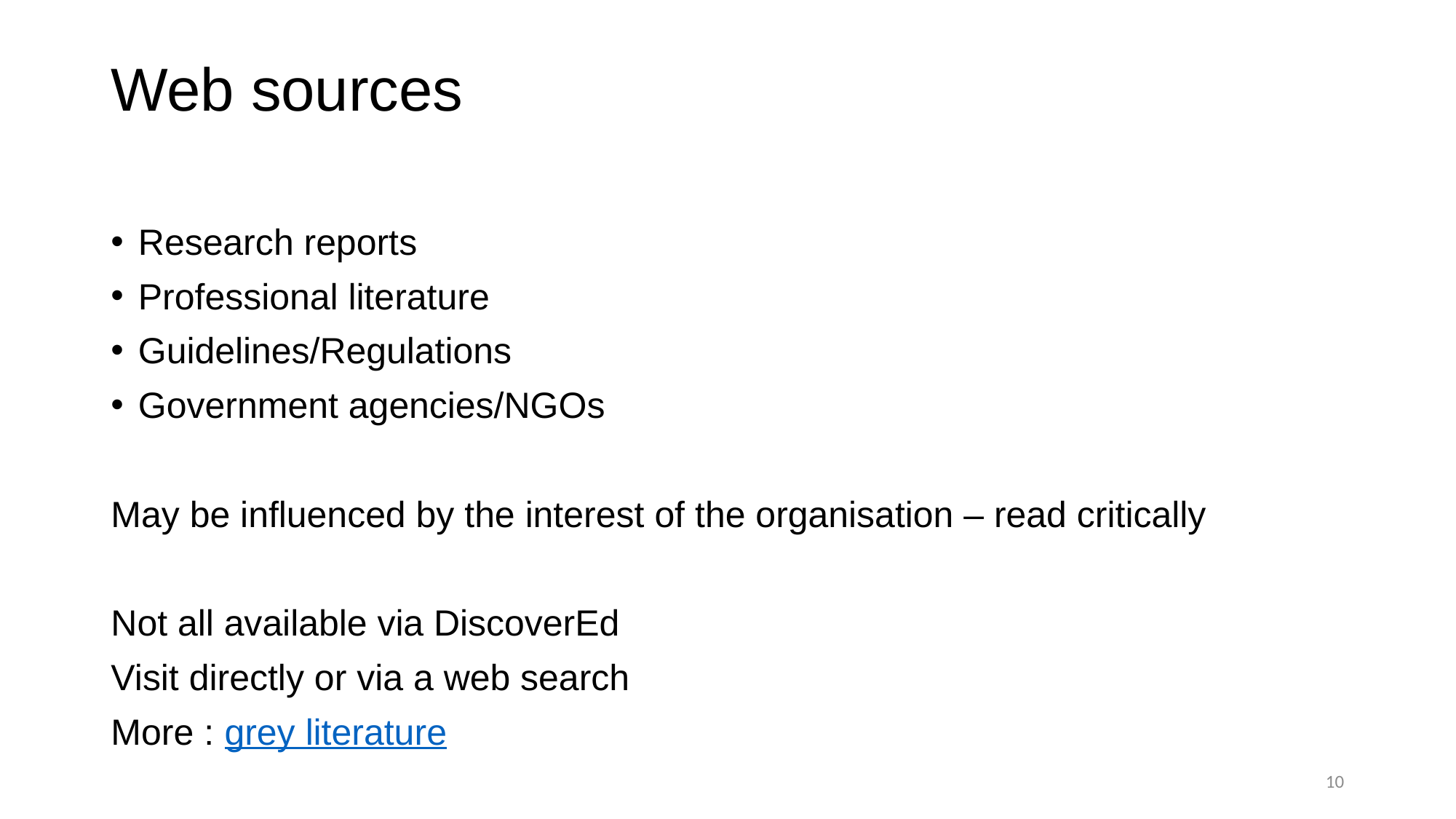

# Web sources
Research reports
Professional literature
Guidelines/Regulations
Government agencies/NGOs

May be influenced by the interest of the organisation – read critically

Not all available via DiscoverEd
Visit directly or via a web search
More : grey literature

10